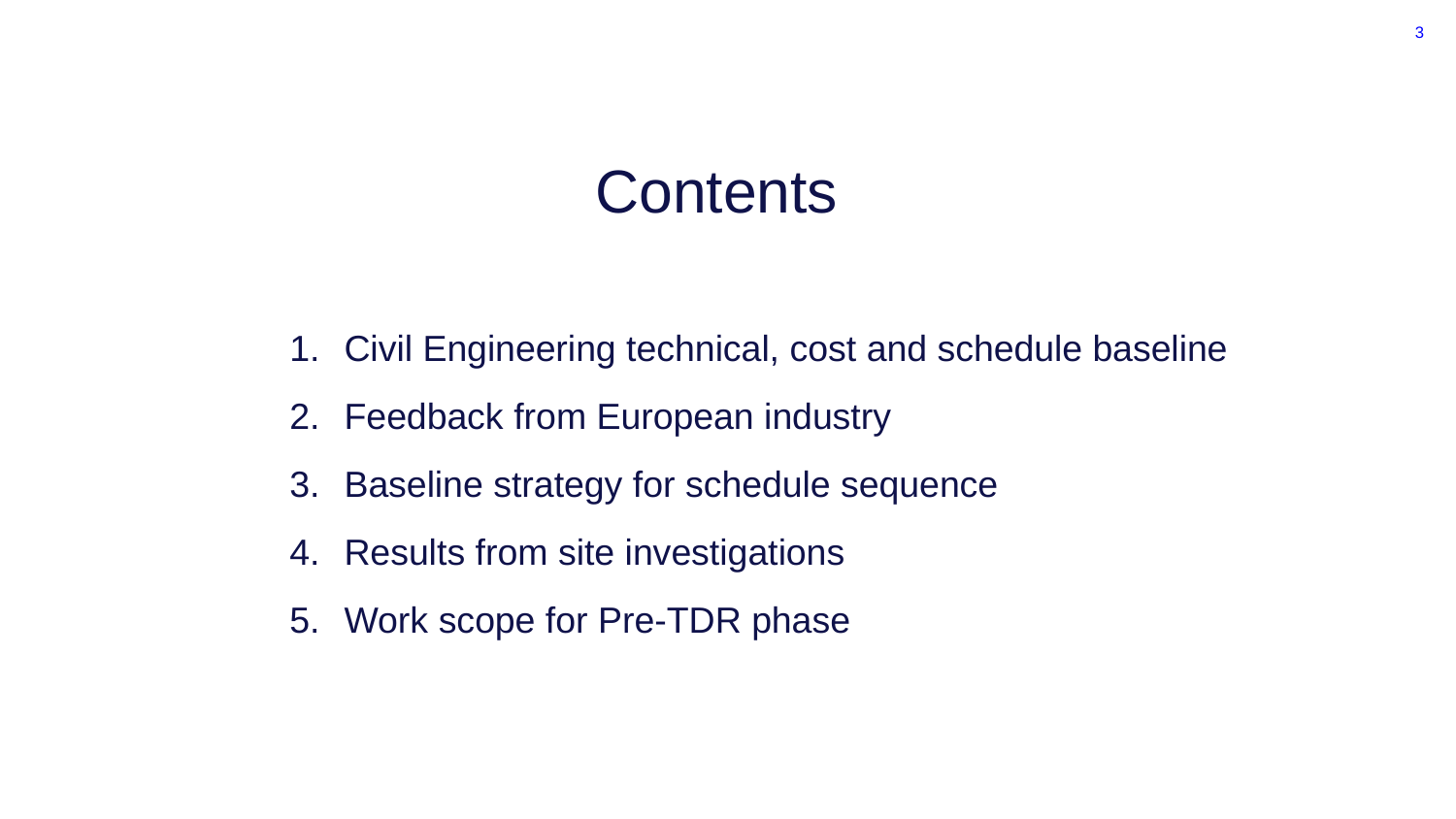

5 June 2023 / FCC Week
Timothy WATSON
3
# Contents
Civil Engineering technical, cost and schedule baseline
Feedback from European industry
Baseline strategy for schedule sequence
Results from site investigations
Work scope for Pre-TDR phase